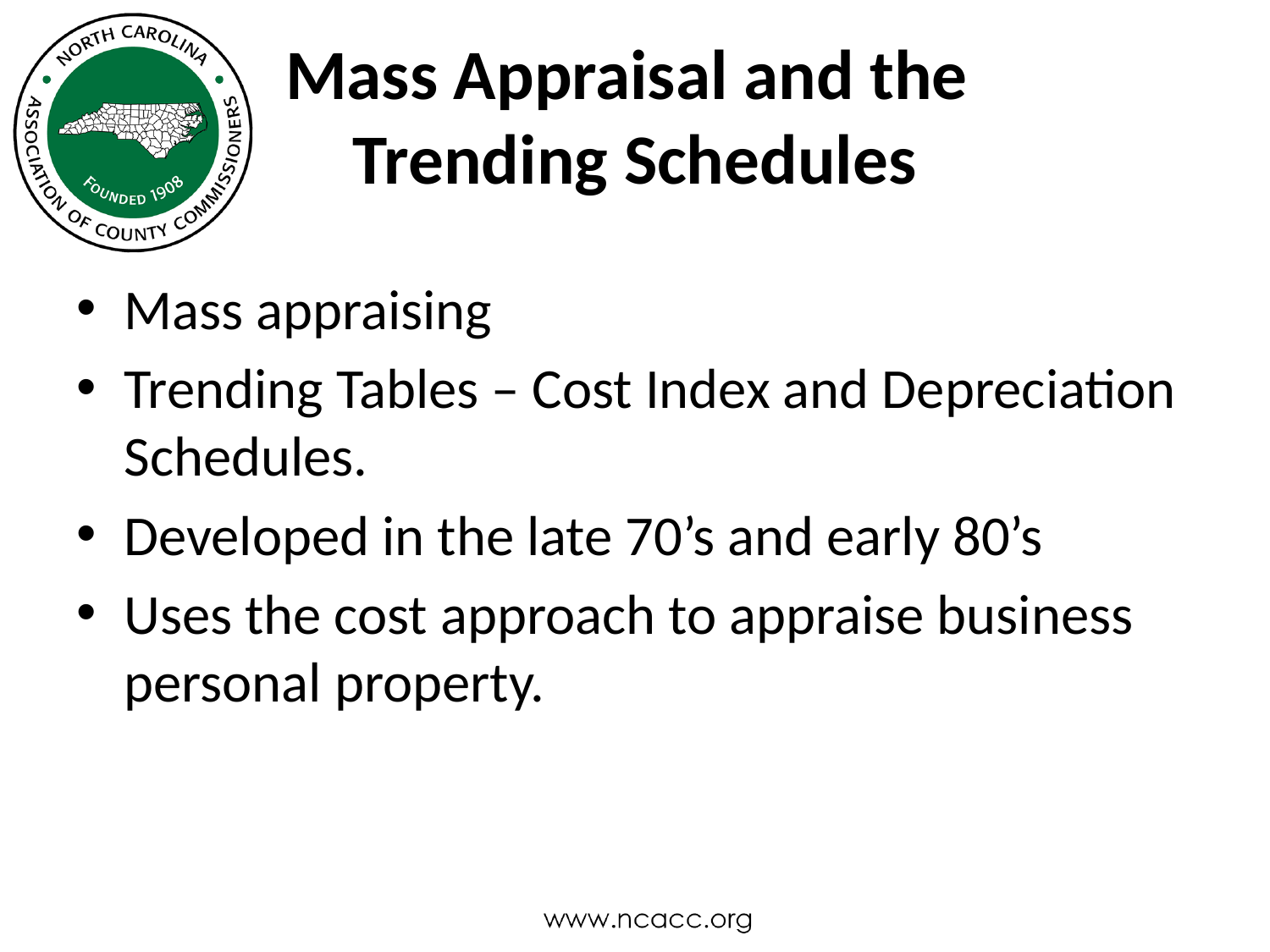

# Mass Appraisal and the Trending Schedules
Mass appraising
Trending Tables – Cost Index and Depreciation Schedules.
Developed in the late 70’s and early 80’s
Uses the cost approach to appraise business personal property.